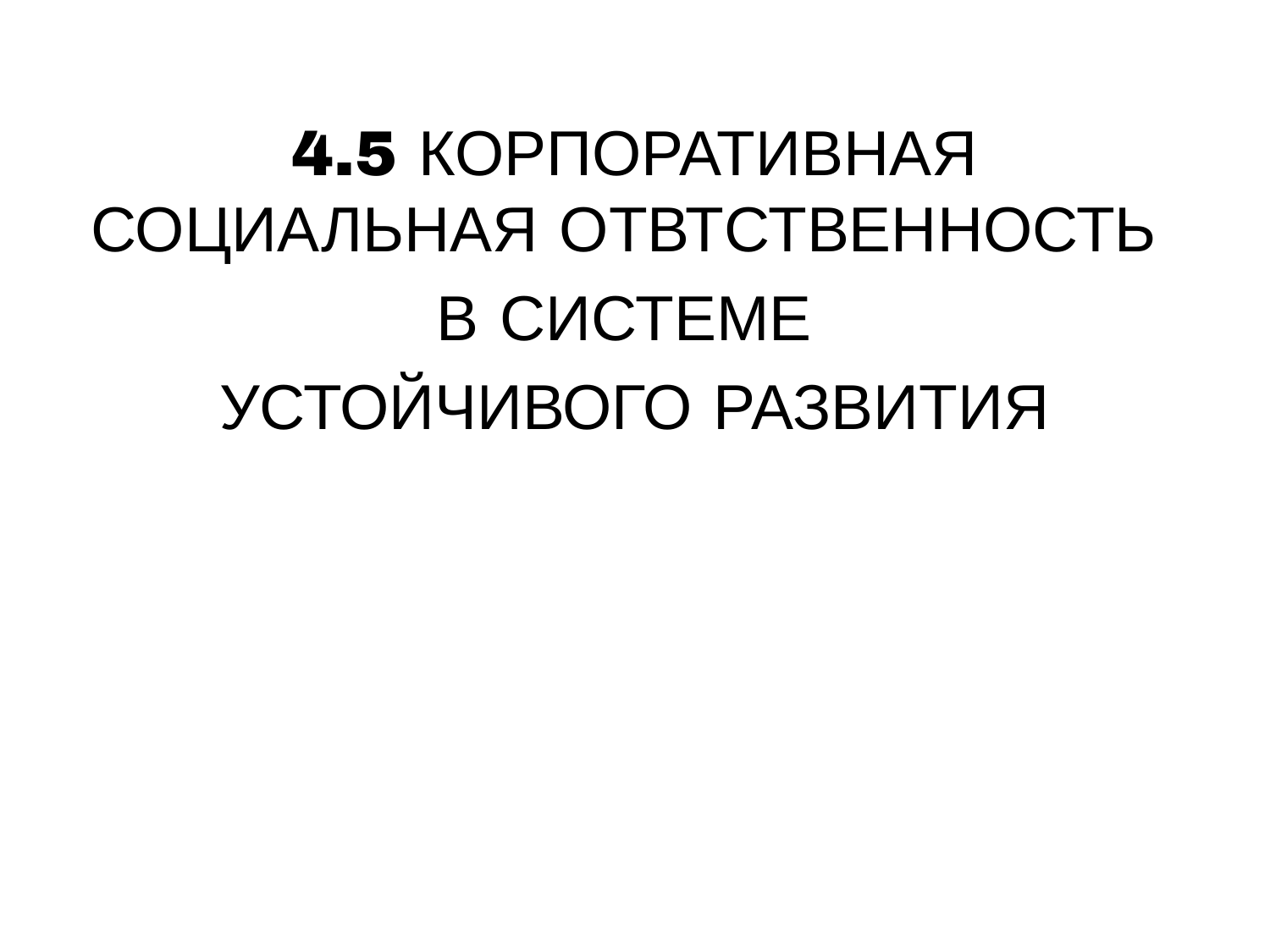

4.5 КОРПОРАТИВНАЯ СОЦИАЛЬНАЯ ОТВТСТВЕННОСТЬ
В СИСТЕМЕ
УСТОЙЧИВОГО РАЗВИТИЯ